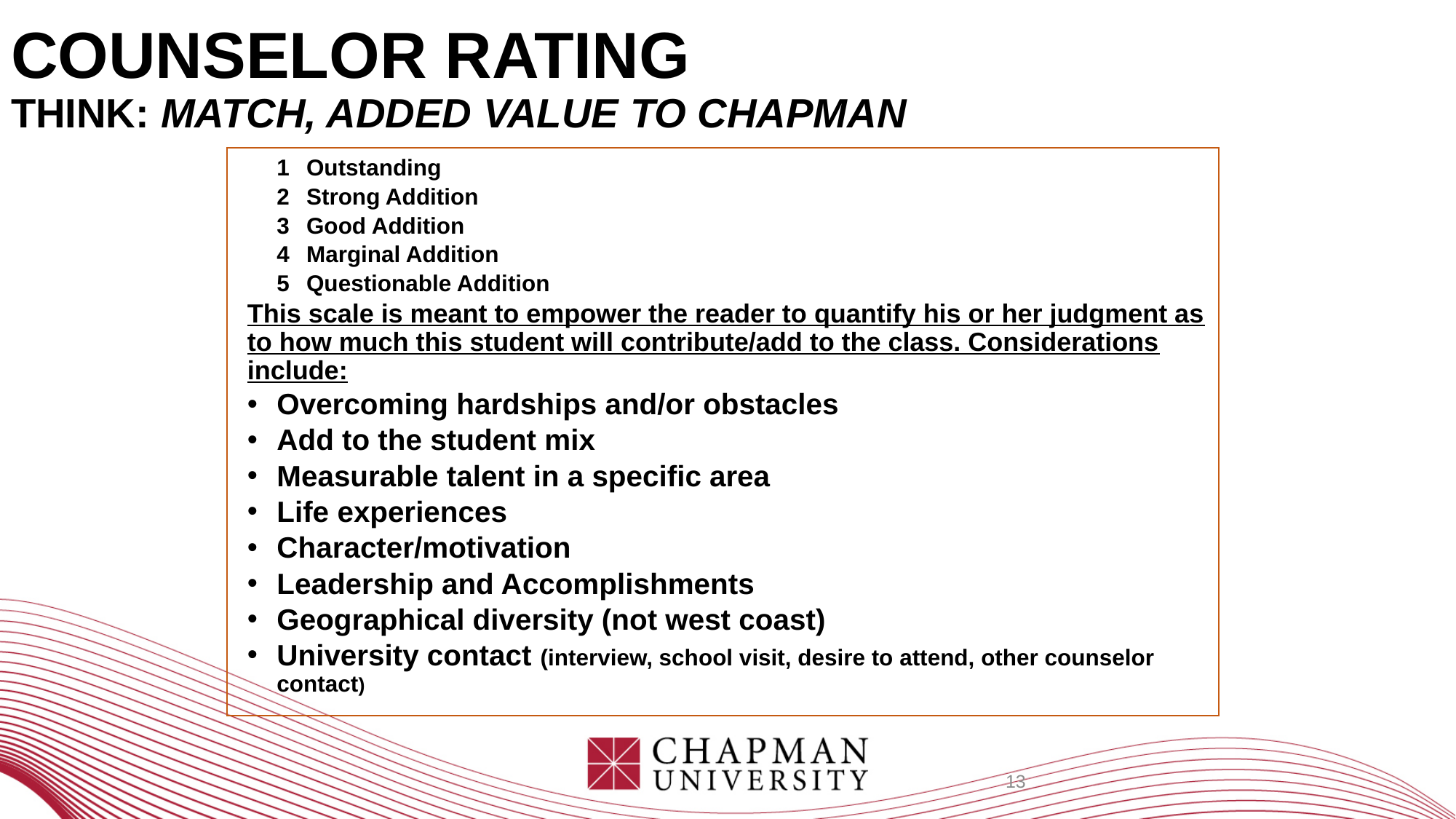

# Counselor Rating Think: match, added value to Chapman

	1	Outstanding
	2	Strong Addition
	3	Good Addition
	4	Marginal Addition
	5	Questionable Addition
This scale is meant to empower the reader to quantify his or her judgment as to how much this student will contribute/add to the class. Considerations include:
Overcoming hardships and/or obstacles
Add to the student mix
Measurable talent in a specific area
Life experiences
Character/motivation
Leadership and Accomplishments
Geographical diversity (not west coast)
University contact (interview, school visit, desire to attend, other counselor contact)
13